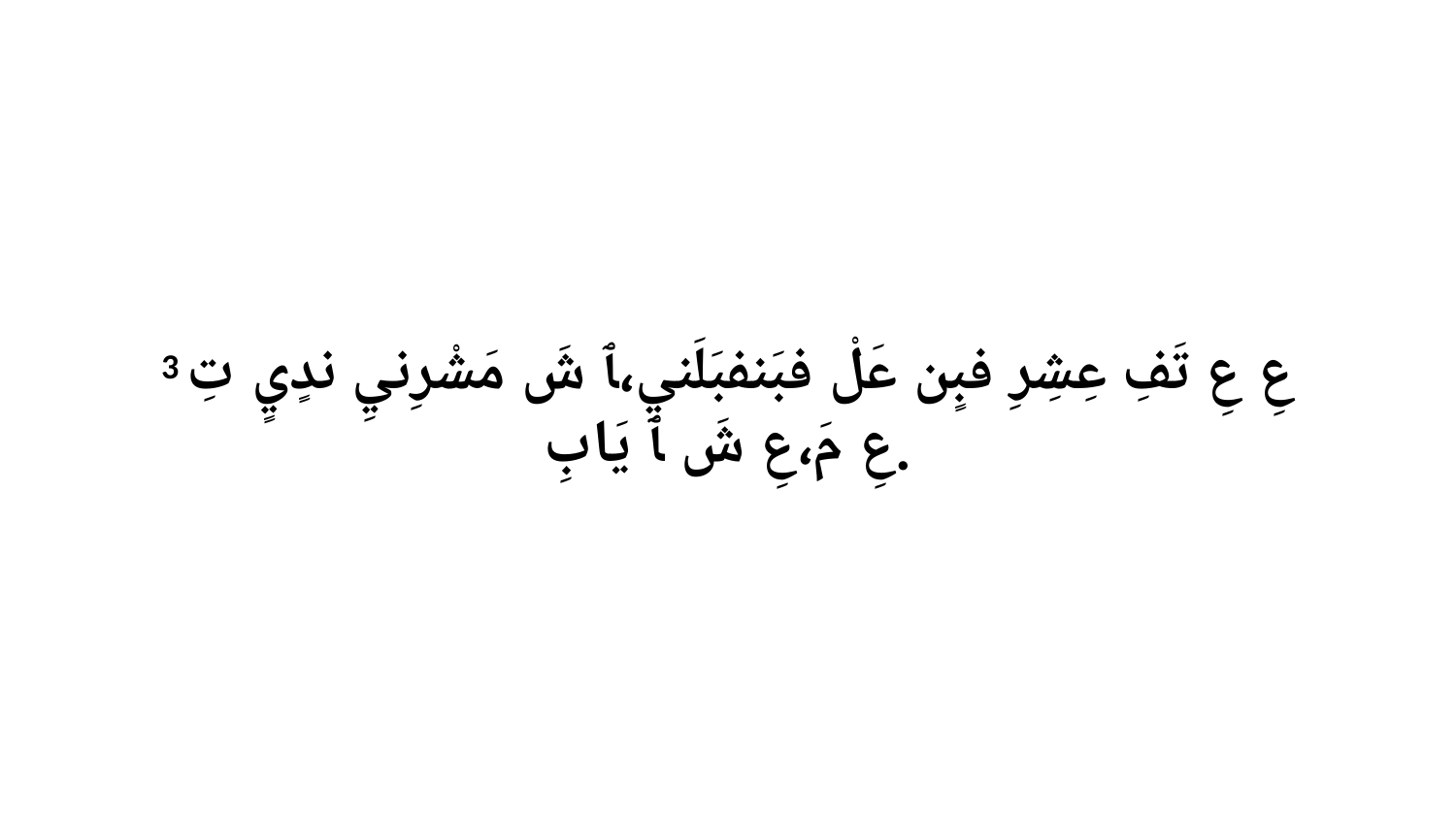

3 عِ عِ تَفِ عِشِرِ فبٍن عَلْ فبَنفبَلَنيِ،ﭑ شَ مَشْرِنيِ ندٍيٍ تِ عِ مَ،عِ شَ ﭑ يَابِ.